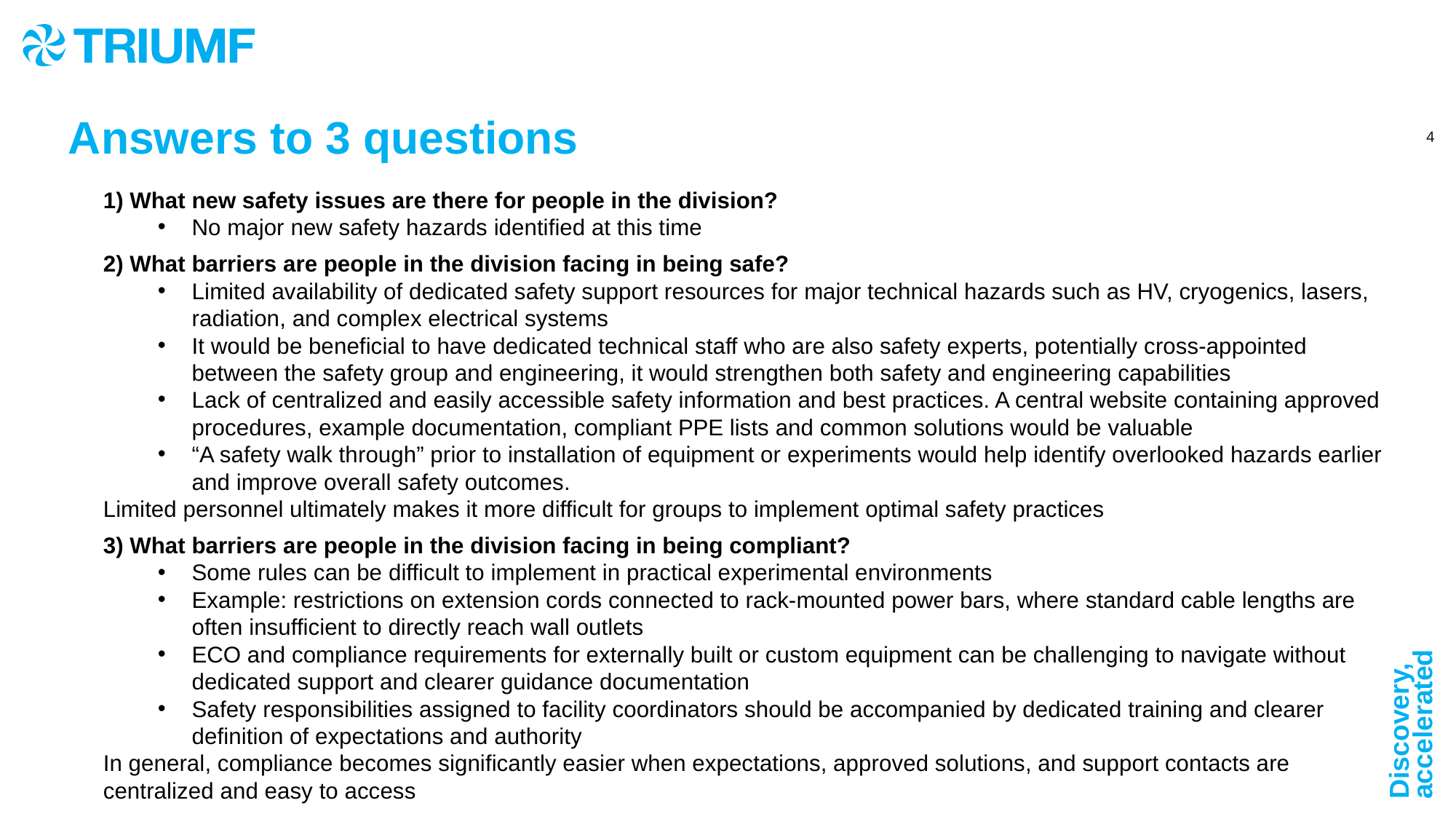

Answers to 3 questions

1) What new safety issues are there for people in the division?
No major new safety hazards identified at this time

2) What barriers are people in the division facing in being safe?
Limited availability of dedicated safety support resources for major technical hazards such as HV, cryogenics, lasers, radiation, and complex electrical systems
It would be beneficial to have dedicated technical staff who are also safety experts, potentially cross-appointed between the safety group and engineering, it would strengthen both safety and engineering capabilities
Lack of centralized and easily accessible safety information and best practices. A central website containing approved procedures, example documentation, compliant PPE lists and common solutions would be valuable
“A safety walk through” prior to installation of equipment or experiments would help identify overlooked hazards earlier and improve overall safety outcomes.
Limited personnel ultimately makes it more difficult for groups to implement optimal safety practices

3) What barriers are people in the division facing in being compliant?
Some rules can be difficult to implement in practical experimental environments
Example: restrictions on extension cords connected to rack-mounted power bars, where standard cable lengths are often insufficient to directly reach wall outlets
ECO and compliance requirements for externally built or custom equipment can be challenging to navigate without dedicated support and clearer guidance documentation
Safety responsibilities assigned to facility coordinators should be accompanied by dedicated training and clearer definition of expectations and authority
In general, compliance becomes significantly easier when expectations, approved solutions, and support contacts are centralized and easy to access